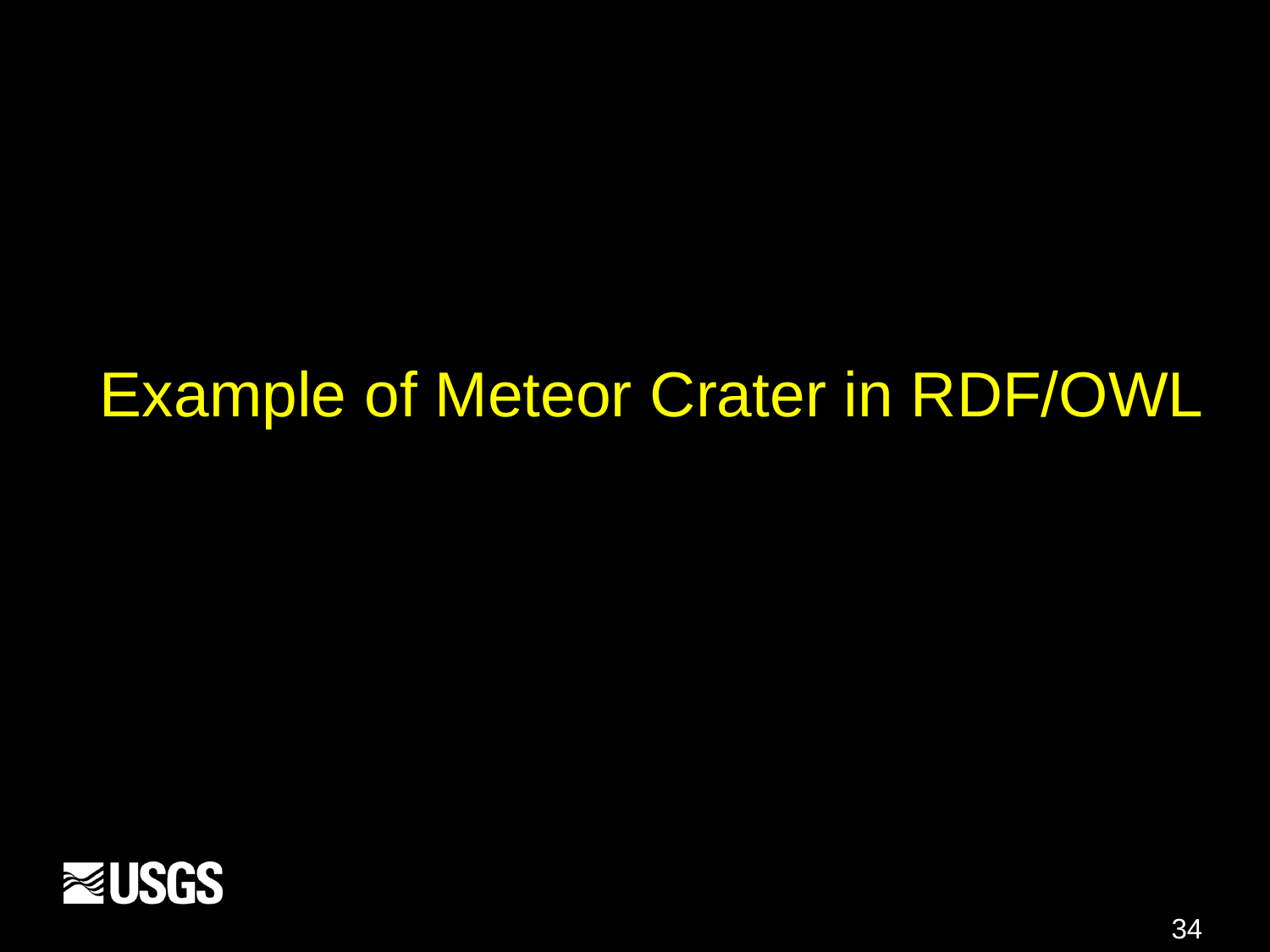

# Example of Meteor Crater in RDF/OWL